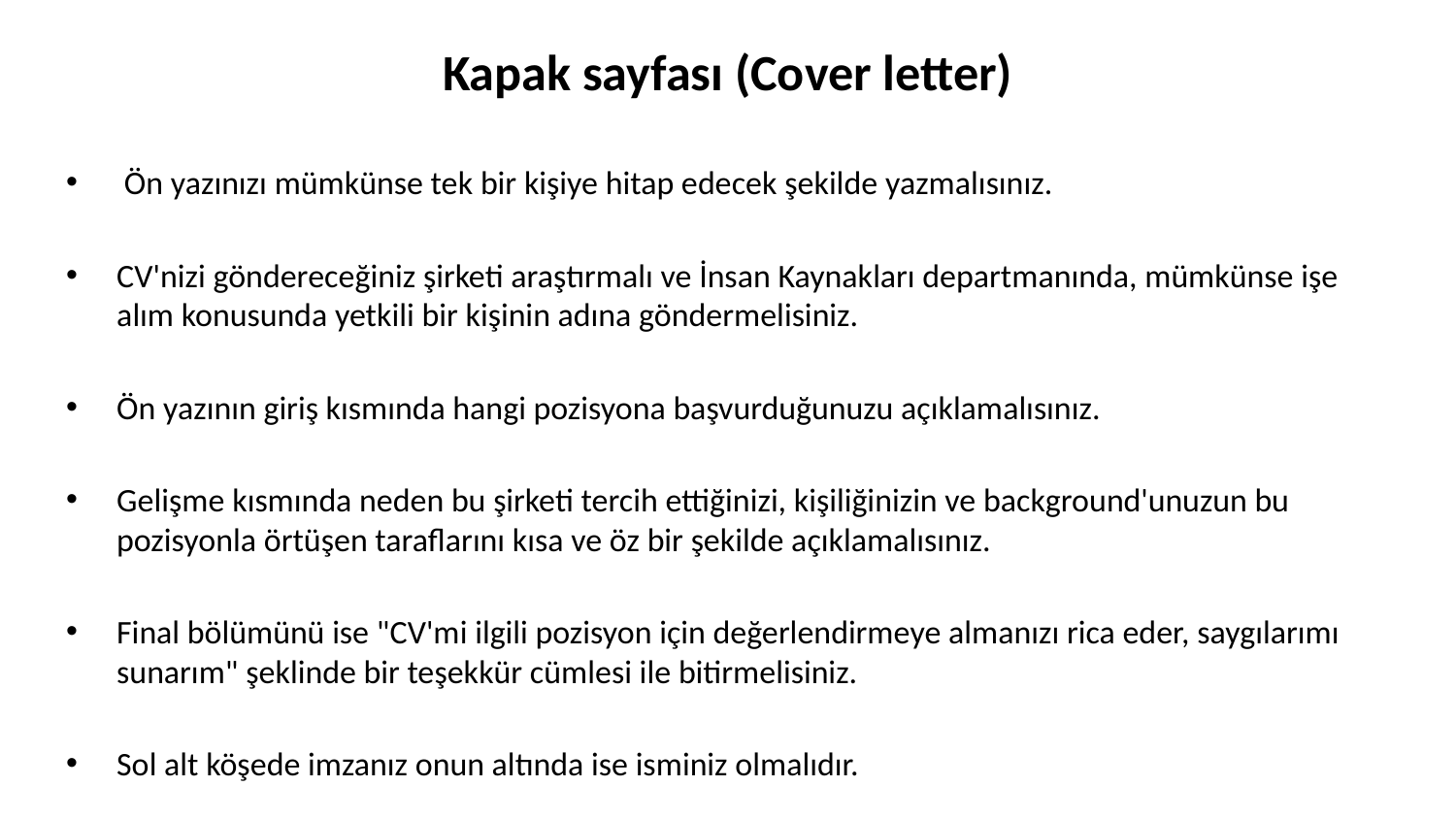

# Kapak sayfası (Cover letter)

 Ön yazınızı mümkünse tek bir kişiye hitap edecek şekilde yazmalısınız.

CV'nizi göndereceğiniz şirketi araştırmalı ve İnsan Kaynakları departmanında, mümkünse işe alım konusunda yetkili bir kişinin adına göndermelisiniz.

Ön yazının giriş kısmında hangi pozisyona başvurduğunuzu açıklamalısınız.

Gelişme kısmında neden bu şirketi tercih ettiğinizi, kişiliğinizin ve background'unuzun bu pozisyonla örtüşen taraflarını kısa ve öz bir şekilde açıklamalısınız.

Final bölümünü ise "CV'mi ilgili pozisyon için değerlendirmeye almanızı rica eder, saygılarımı sunarım" şeklinde bir teşekkür cümlesi ile bitirmelisiniz.

Sol alt köşede imzanız onun altında ise isminiz olmalıdır.